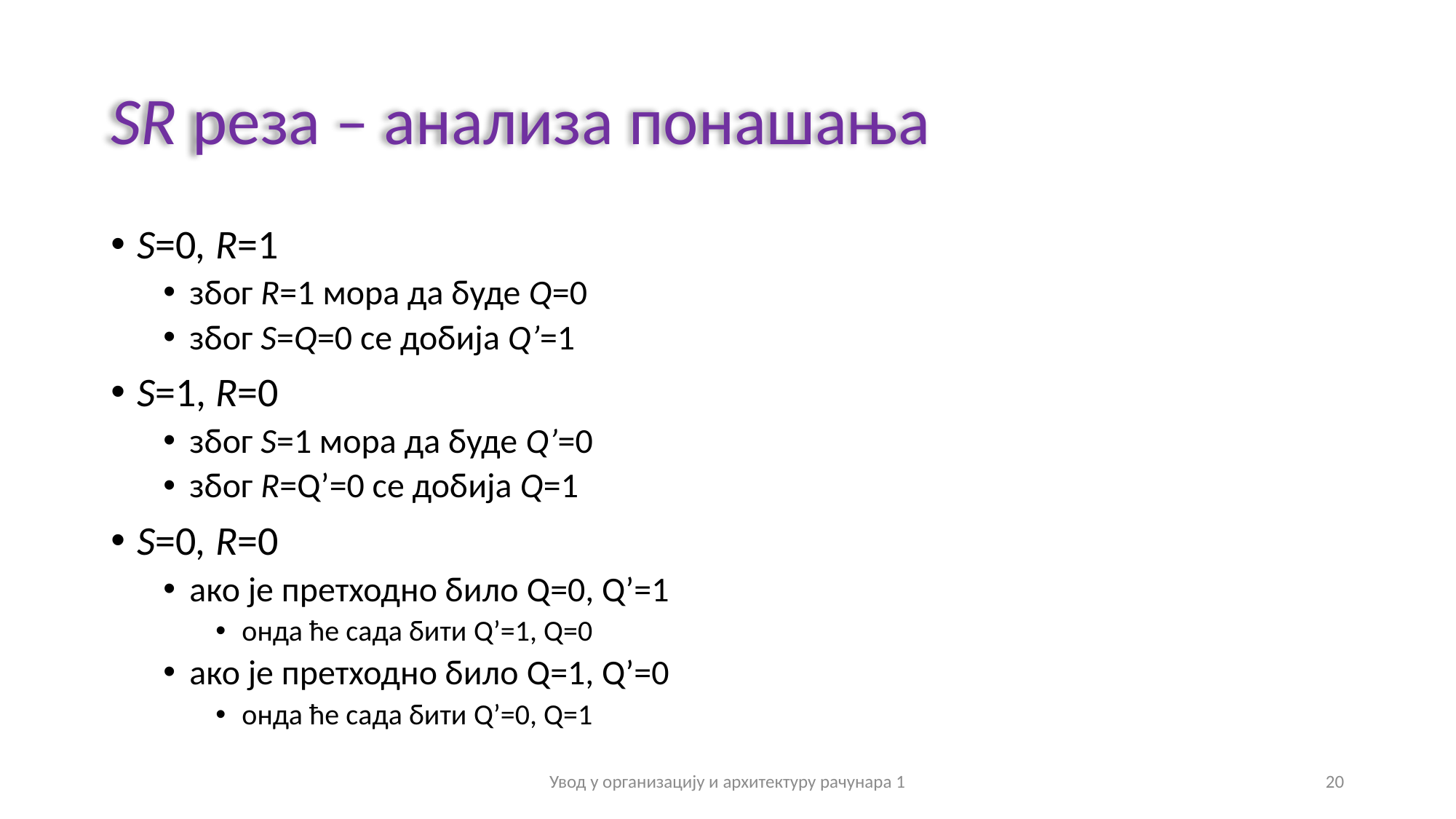

# SR реза – анализа понашања
S=0, R=1
због R=1 мора да буде Q=0
због S=Q=0 се добија Q’=1
S=1, R=0
због S=1 мора да буде Q’=0
због R=Q’=0 се добија Q=1
S=0, R=0
ако је претходно било Q=0, Q’=1
онда ће сада бити Q’=1, Q=0
ако је претходно било Q=1, Q’=0
онда ће сада бити Q’=0, Q=1
Увод у организацију и архитектуру рачунара 1
20